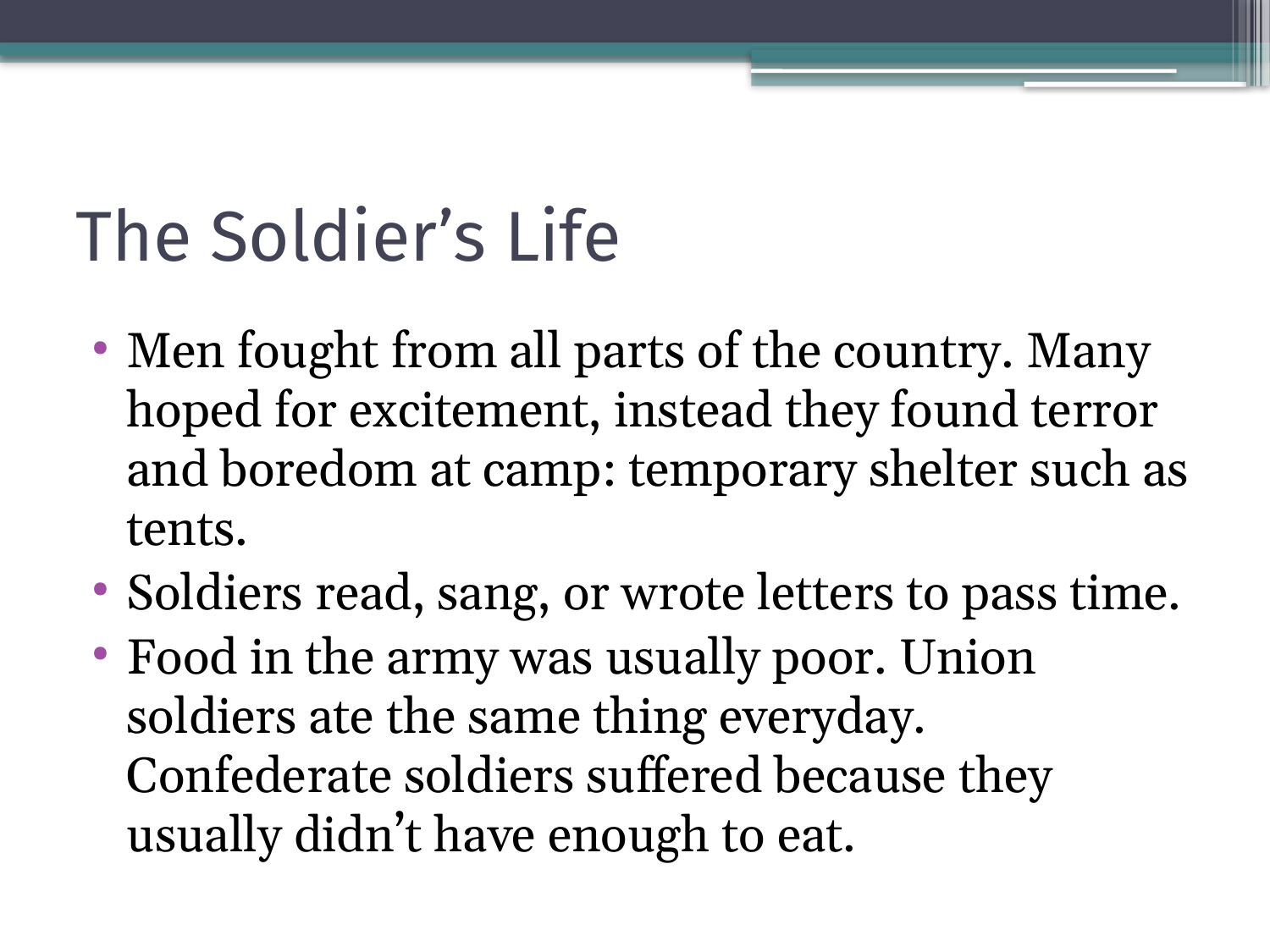

# The Soldier’s Life
Men fought from all parts of the country. Many hoped for excitement, instead they found terror and boredom at camp: temporary shelter such as tents.
Soldiers read, sang, or wrote letters to pass time.
Food in the army was usually poor. Union soldiers ate the same thing everyday. Confederate soldiers suffered because they usually didn’t have enough to eat.